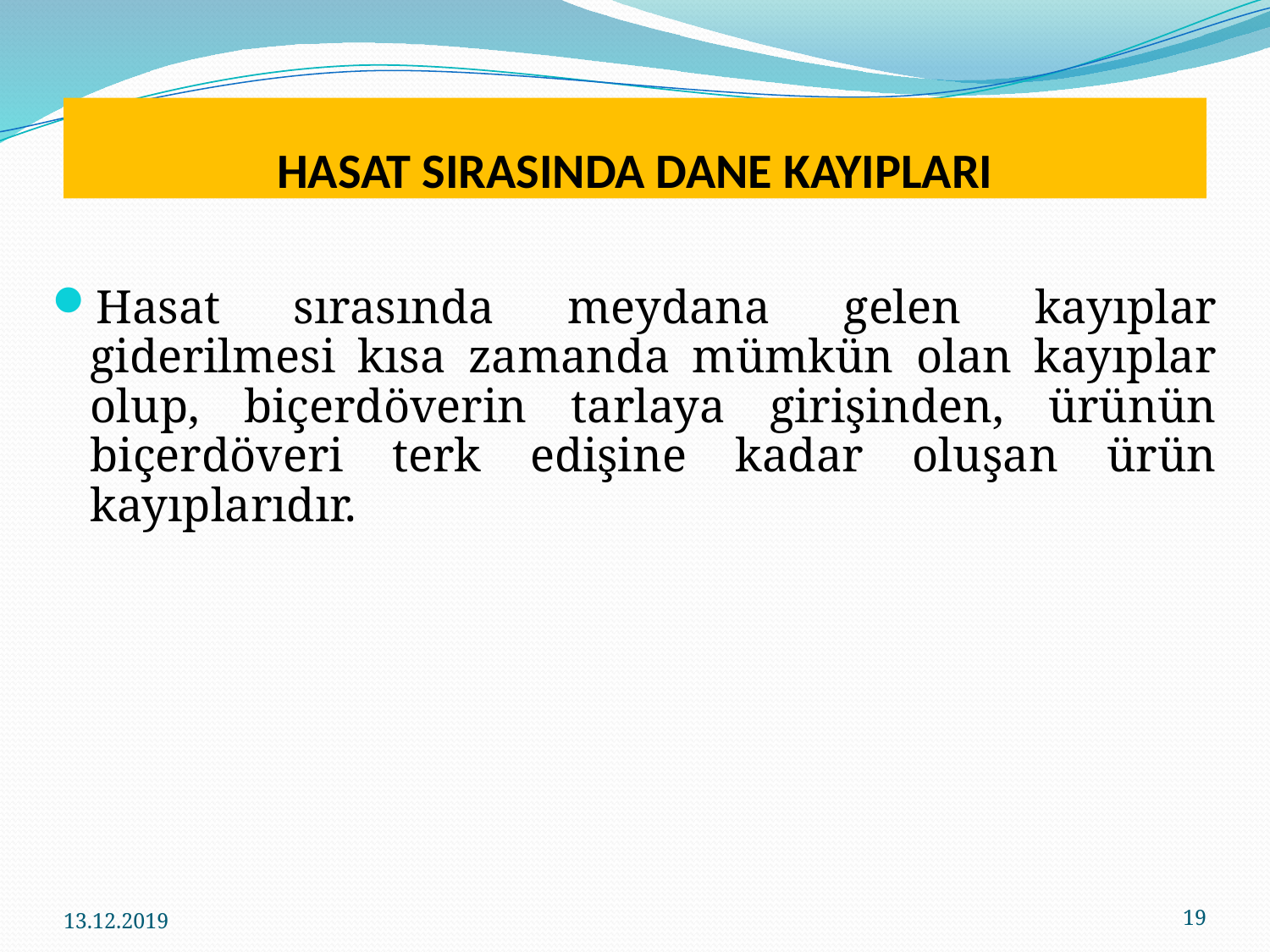

# HASAT SIRASINDA DANE KAYIPLARI
Hasat sırasında meydana gelen kayıplar giderilmesi kısa zamanda mümkün olan kayıplar olup, biçerdöverin tarlaya girişinden, ürünün biçerdöveri terk edişine kadar oluşan ürün kayıplarıdır.

13.12.2019
19